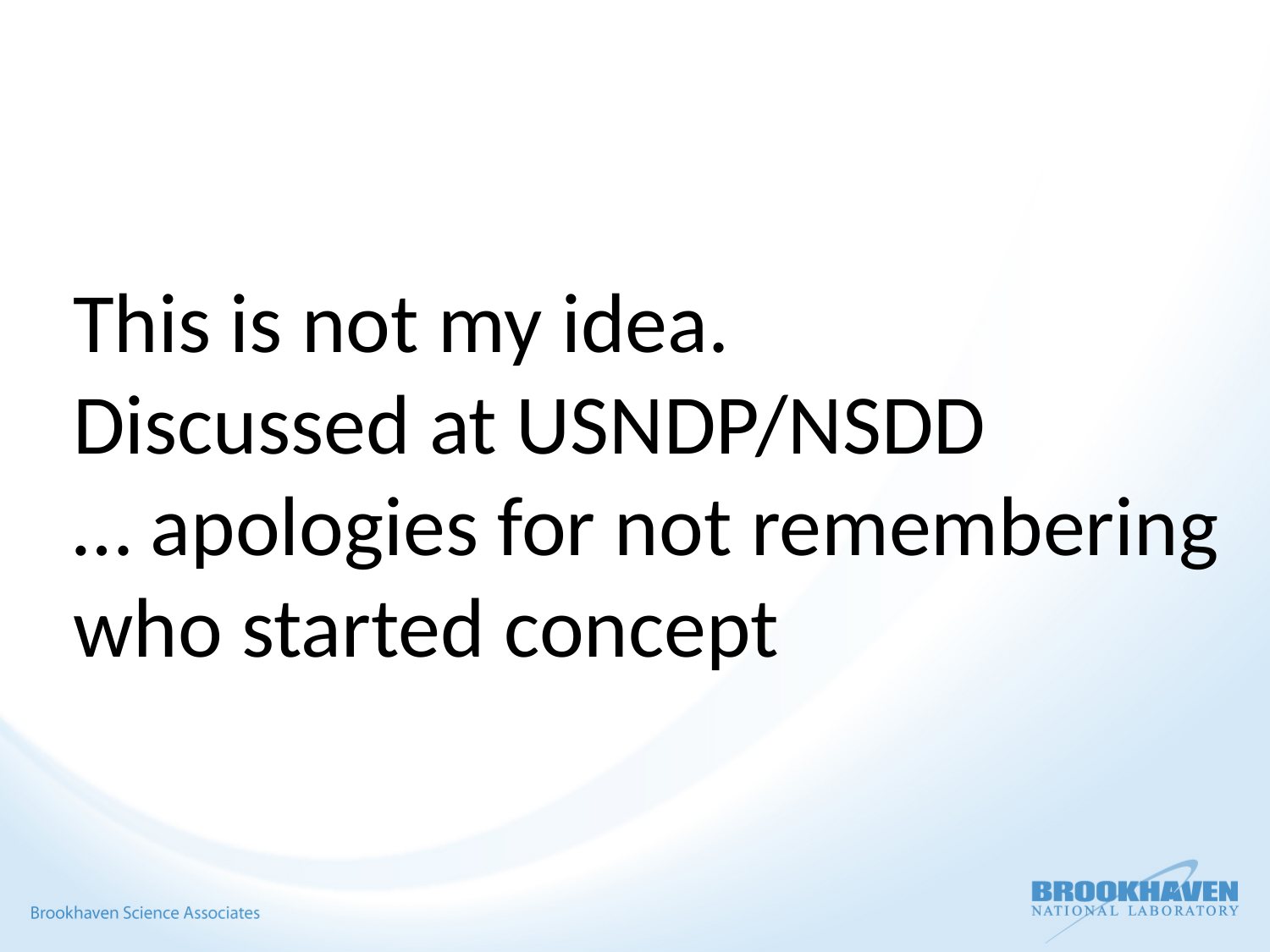

This is not my idea.
Discussed at USNDP/NSDD
… apologies for not remembering who started concept